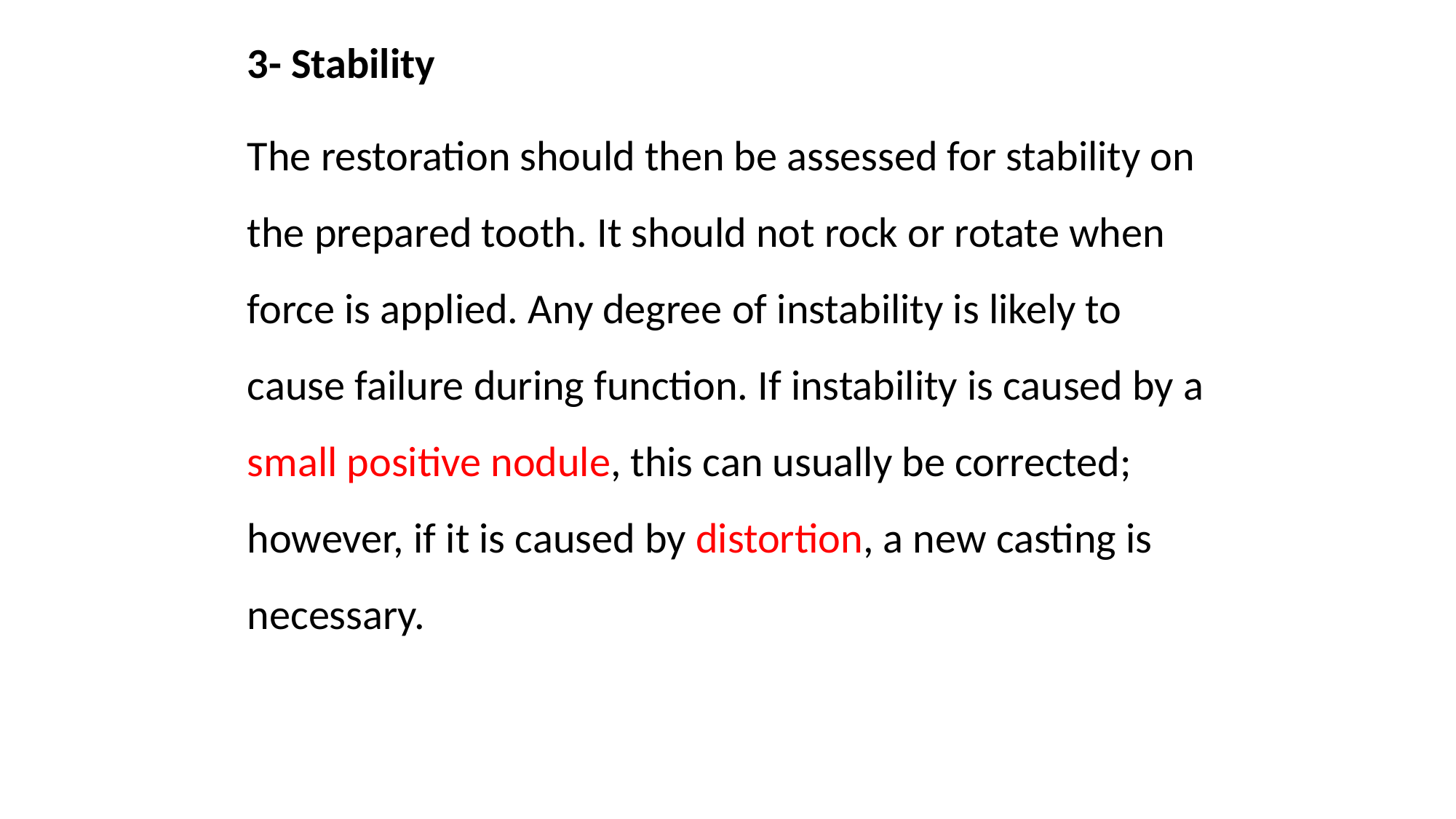

3- Stability
The restoration should then be assessed for stability on the prepared tooth. It should not rock or rotate when force is applied. Any degree of instability is likely to cause failure during function. If instability is caused by a small positive nodule, this can usually be corrected; however, if it is caused by distortion, a new casting is necessary.